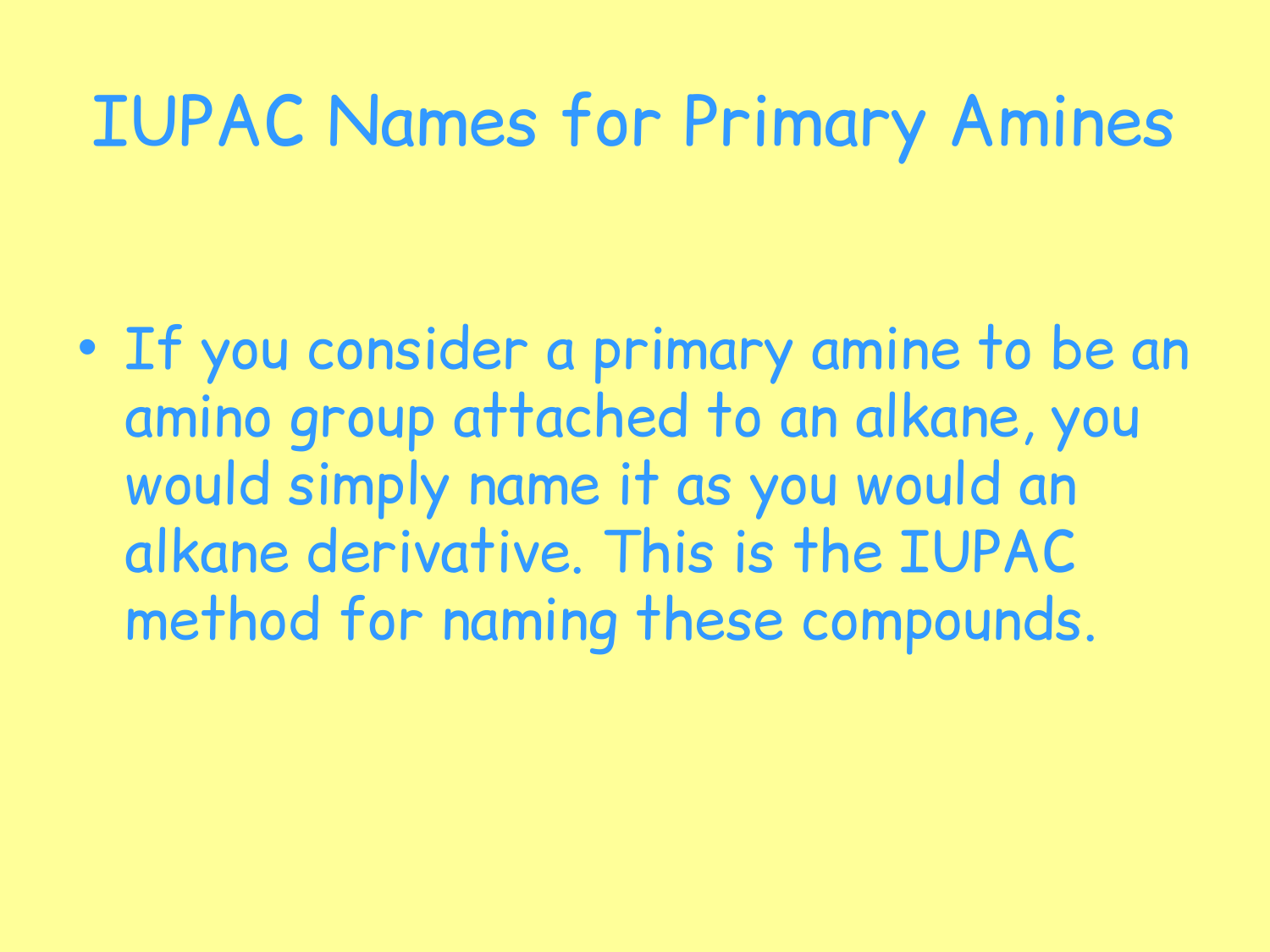

# IUPAC Names for Primary Amines
If you consider a primary amine to be an amino group attached to an alkane, you would simply name it as you would an alkane derivative. This is the IUPAC method for naming these compounds.